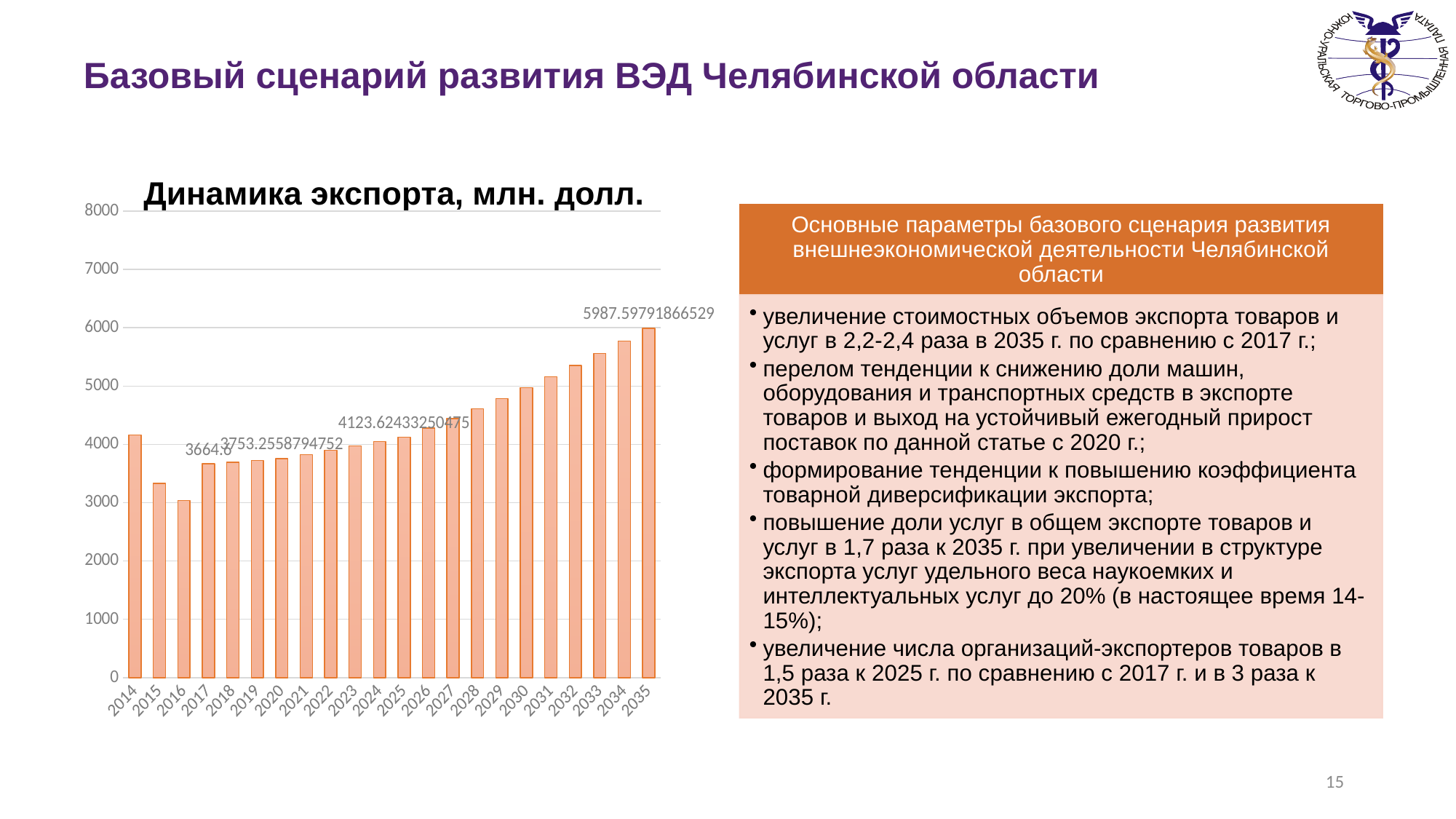

# Базовый сценарий развития ВЭД Челябинской области
Динамика экспорта, млн. долл.
Основные параметры базового сценария развития внешнеэкономической деятельности Челябинской области
увеличение стоимостных объемов экспорта товаров и услуг в 2,2-2,4 раза в 2035 г. по сравнению с 2017 г.;
перелом тенденции к снижению доли машин, оборудования и транспортных средств в экспорте товаров и выход на устойчивый ежегодный прирост поставок по данной статье с 2020 г.;
формирование тенденции к повышению коэффициента товарной диверсификации экспорта;
повышение доли услуг в общем экспорте товаров и услуг в 1,7 раза к 2035 г. при увеличении в структуре экспорта услуг удельного веса наукоемких и интеллектуальных услуг до 20% (в настоящее время 14-15%);
увеличение числа организаций-экспортеров товаров в 1,5 раза к 2025 г. по сравнению с 2017 г. и в 3 раза к 2035 г.

### Chart

| Category | Базовый |
|---|---|
| 2014 | 4162.1 |
| 2015 | 3329.1 |
| 2016 | 3038.6 |
| 2017 | 3664.6 |
| 2018 | 3693.9168 |
| 2019 | 3723.4681344 |
| 2020 | 3753.2558794752 |
| 2021 | 3824.5677411852284 |
| 2022 | 3897.2345282677466 |
| 2023 | 3971.2819843048337 |
| 2024 | 4046.736342006626 |
| 2025 | 4123.6243325047535 |
| 2026 | 4280.322057139932 |
| 2027 | 4442.97429531125 |
| 2028 | 4611.807318533078 |
| 2029 | 4787.055996637337 |
| 2030 | 4968.964124509556 |
| 2031 | 5157.784761240917 |
| 2032 | 5353.78058216807 |
| 2033 | 5557.224244290461 |
| 2034 | 5768.398765573498 |
| 2035 | 5987.597918665289 |
15